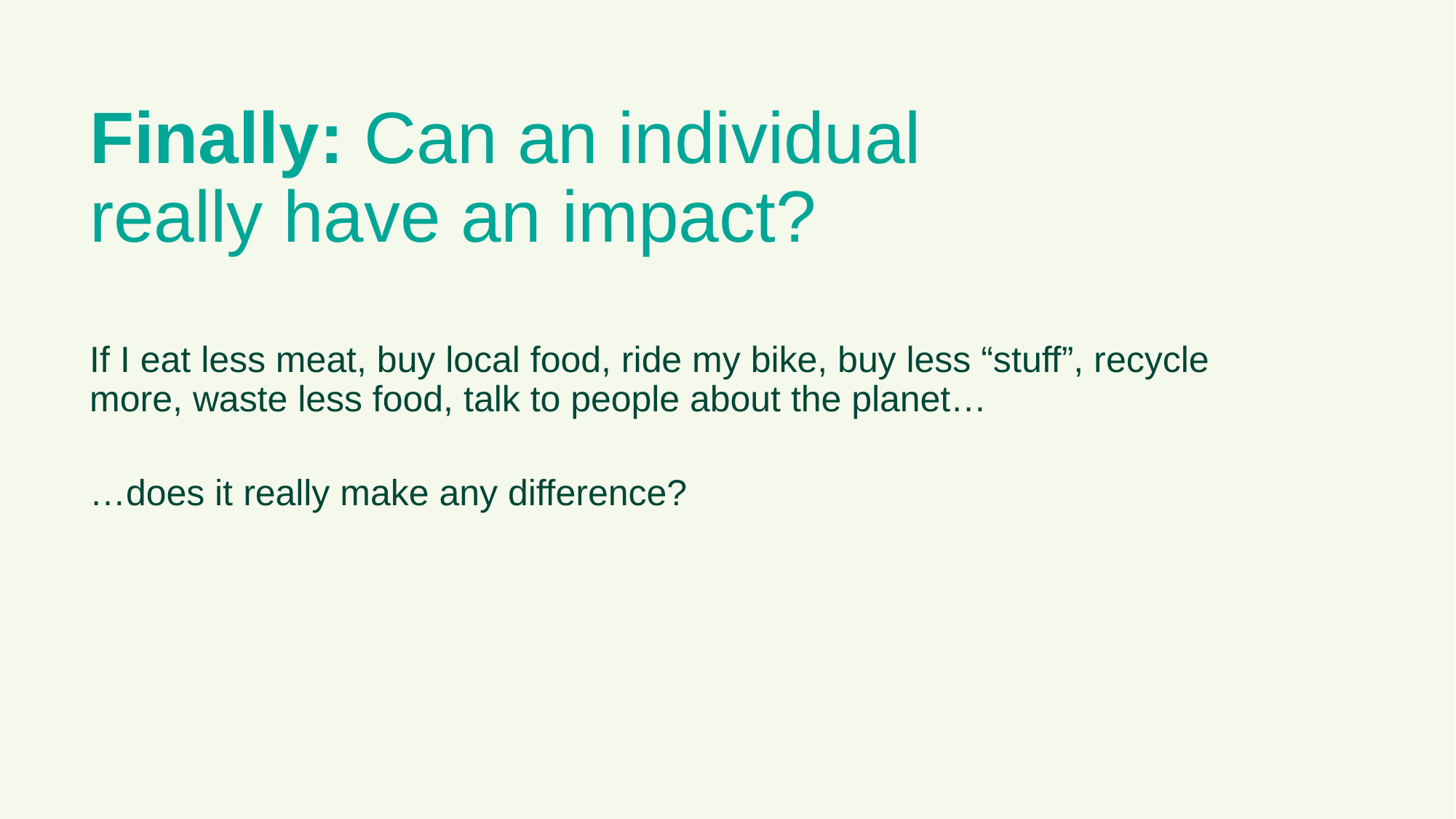

Finally: Can an individual really have an impact?
If I eat less meat, buy local food, ride my bike, buy less “stuff”, recycle more, waste less food, talk to people about the planet…
…does it really make any difference?